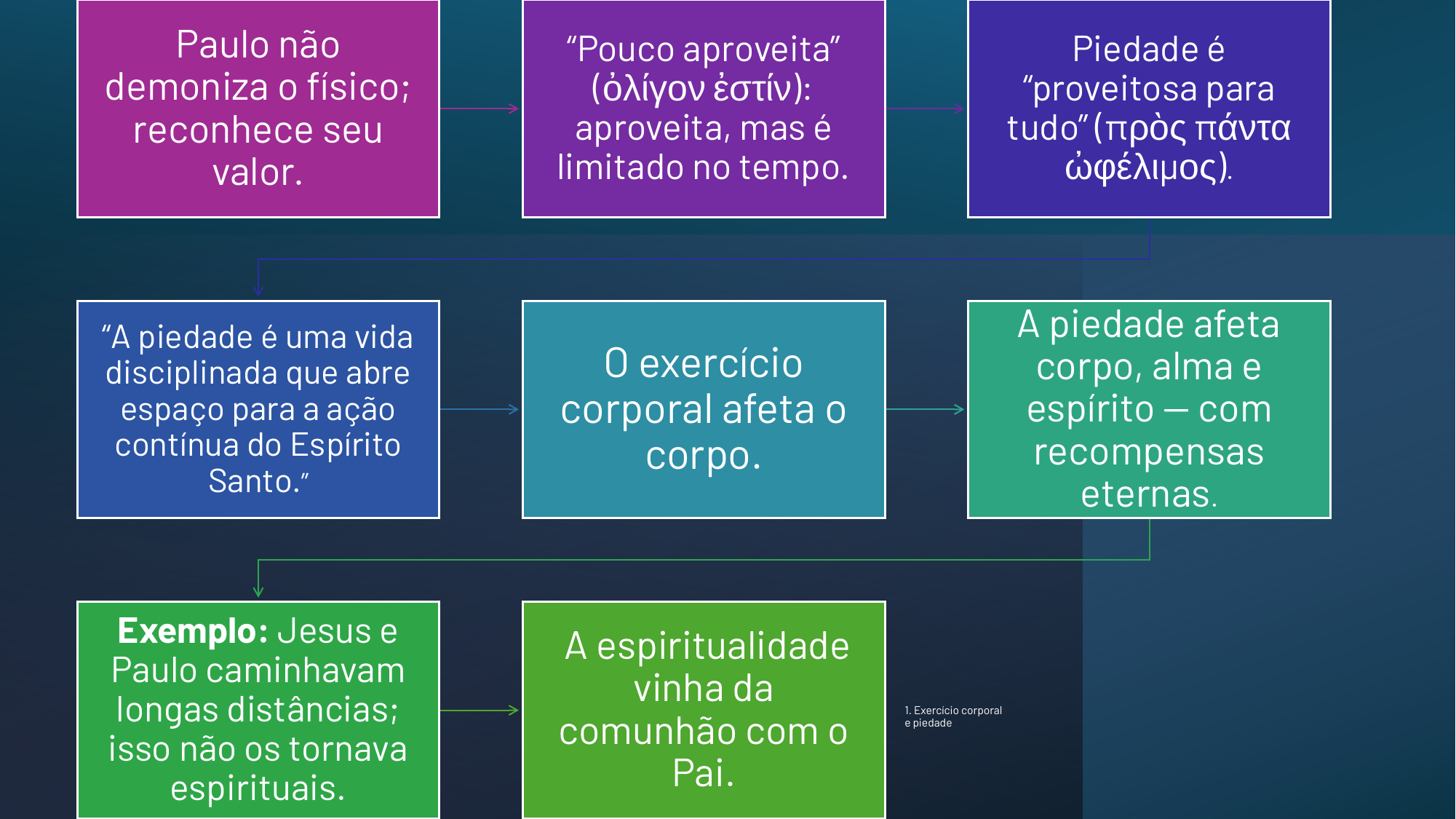

Paulo não demoniza o físico; reconhece seu valor.

“Pouco aproveita” (ὀλίγον ἐστίν): aproveita, mas é limitado no tempo.

Piedade é “proveitosa para tudo” (πρὸς πάντα ὠφέλιμος).

“A piedade é uma vida disciplinada que abre espaço para a ação contínua do Espírito Santo.”

O exercício corporal afeta o corpo.

A piedade afeta corpo, alma e espírito — com recompensas eternas.

Exemplo: Jesus e Paulo caminhavam longas distâncias; isso não os tornava espirituais.
 A espiritualidade vinha da comunhão com o Pai.
# 1. Exercício corporal e piedade